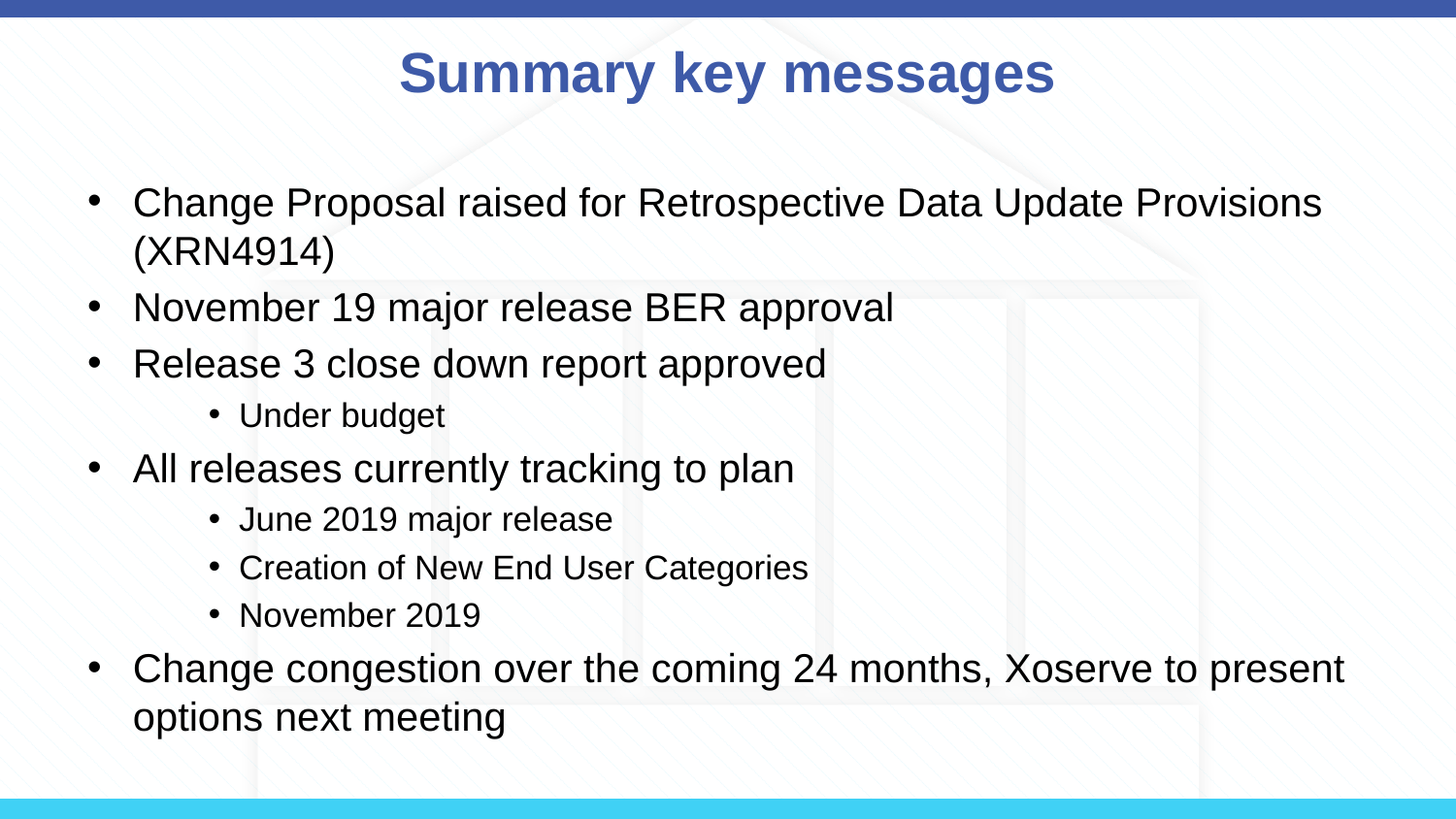

# Summary key messages
Change Proposal raised for Retrospective Data Update Provisions (XRN4914)
November 19 major release BER approval
Release 3 close down report approved
Under budget
All releases currently tracking to plan
June 2019 major release
Creation of New End User Categories
November 2019
Change congestion over the coming 24 months, Xoserve to present options next meeting